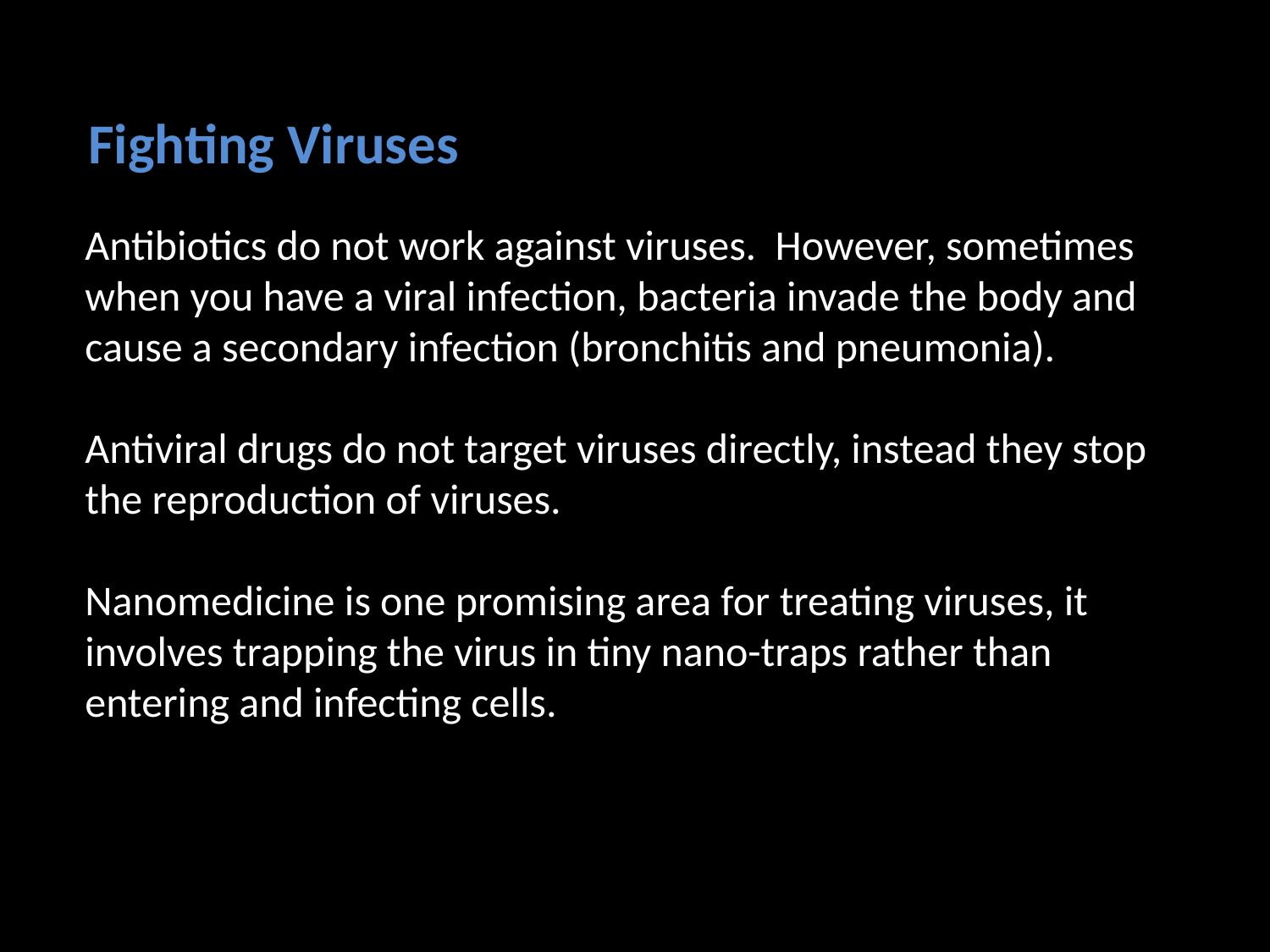

Fighting Viruses
Antibiotics do not work against viruses.  However, sometimes when you have a viral infection, bacteria invade the body and cause a secondary infection (bronchitis and pneumonia).

Antiviral drugs do not target viruses directly, instead they stop the reproduction of viruses.

Nanomedicine is one promising area for treating viruses, it involves trapping the virus in tiny nano-traps rather than entering and infecting cells.